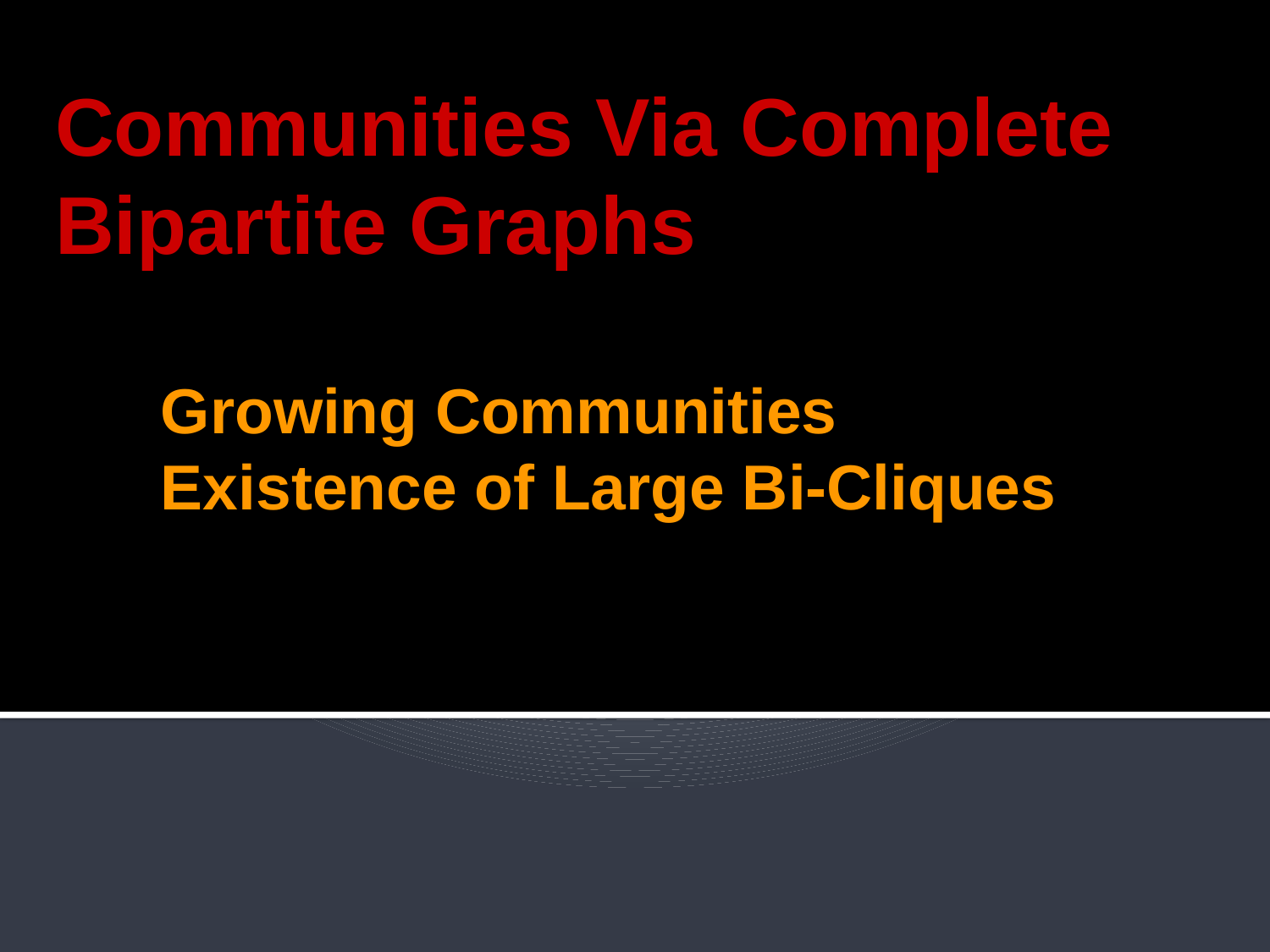

Communities Via Complete
Bipartite Graphs
# Growing Communities Existence of Large Bi-Cliques